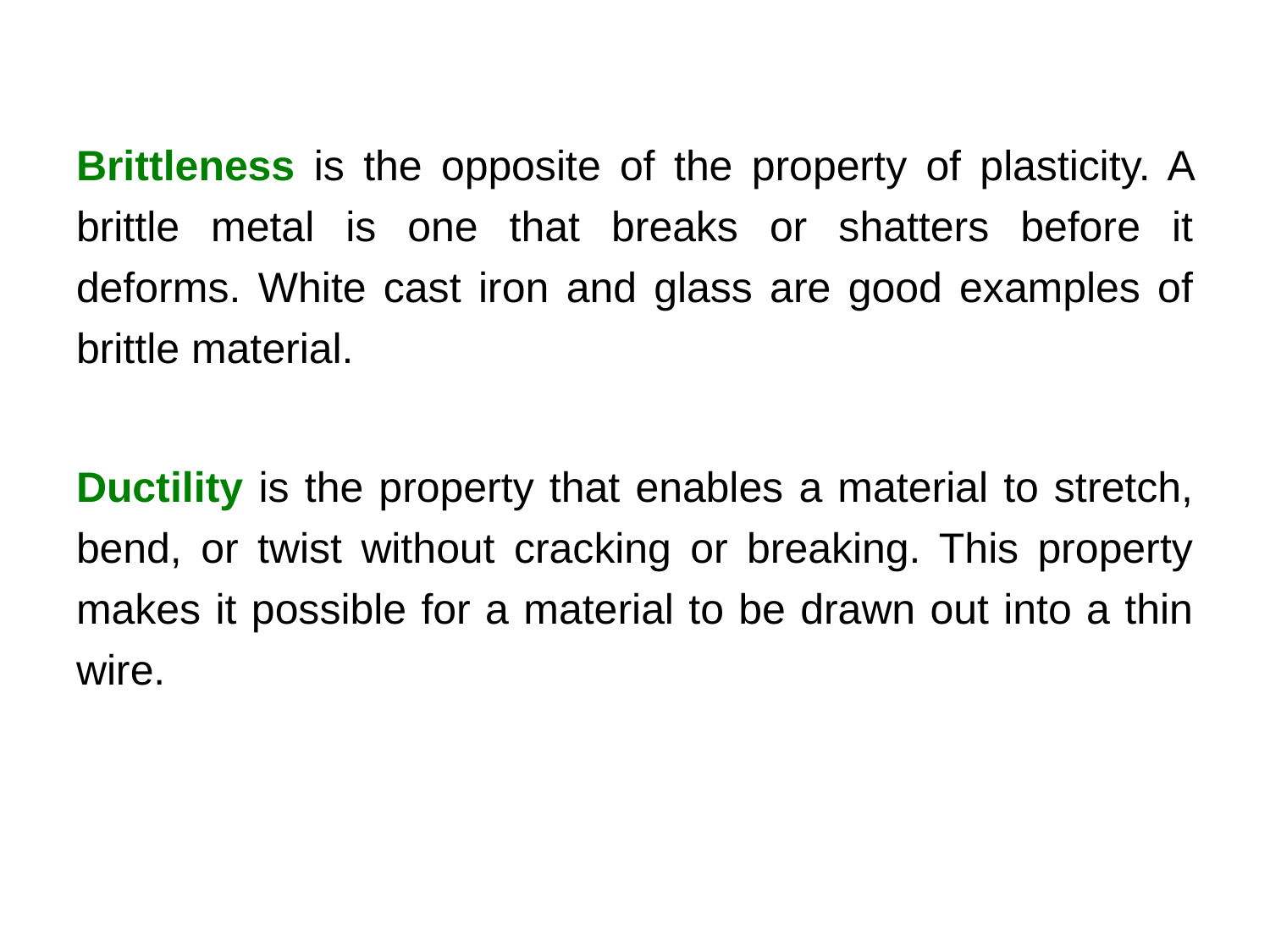

Brittleness is the opposite of the property of plasticity. A brittle metal is one that breaks or shatters before it deforms. White cast iron and glass are good examples of brittle material.

Ductility is the property that enables a material to stretch, bend, or twist without cracking or breaking. This property makes it possible for a material to be drawn out into a thin wire.